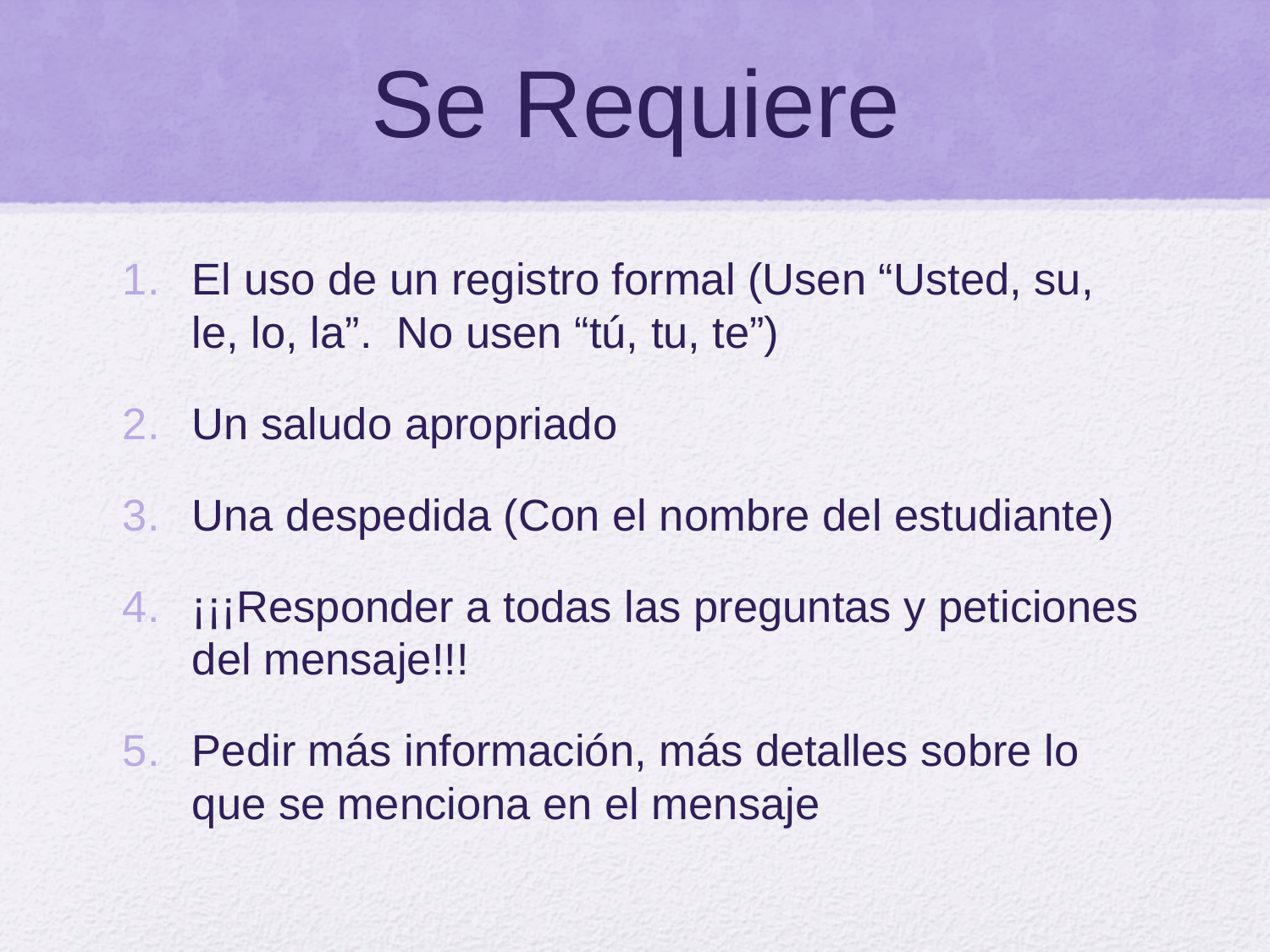

# Se Requiere
El uso de un registro formal (Usen “Usted, su, le, lo, la”.  No usen “tú, tu, te”)
Un saludo apropriado
Una despedida (Con el nombre del estudiante)
¡¡¡Responder a todas las preguntas y peticiones del mensaje!!!
Pedir más información, más detalles sobre lo que se menciona en el mensaje